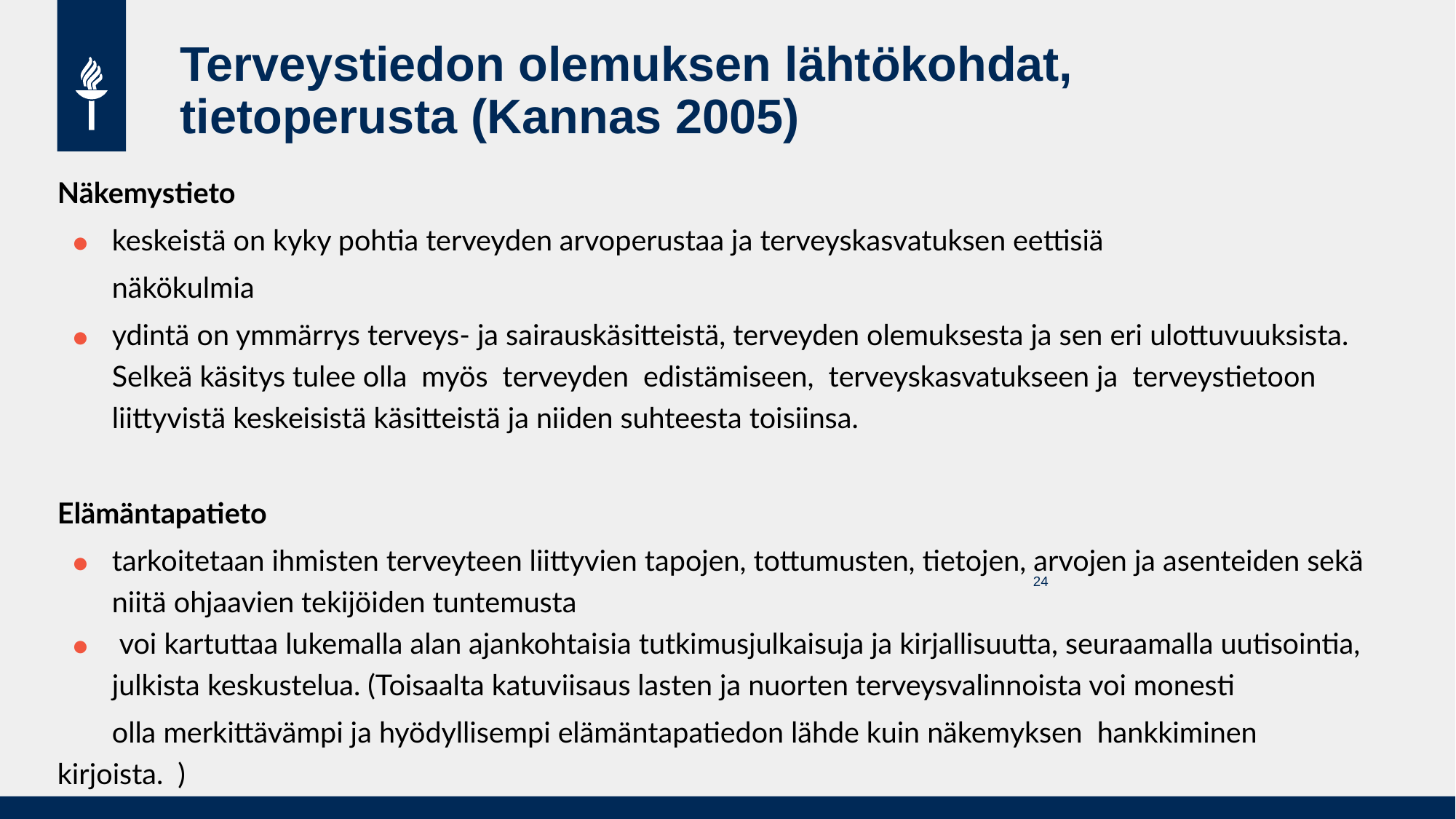

# Terveystiedon olemuksen lähtökohdat, tietoperusta (Kannas 2005)
Näkemystieto
keskeistä on kyky pohtia terveyden arvoperustaa ja terveyskasvatuksen eettisiä
näkökulmia
ydintä on ymmärrys terveys- ja sairauskäsitteistä, terveyden olemuksesta ja sen eri ulottuvuuksista. Selkeä käsitys tulee olla  myös  terveyden  edistämiseen,  terveyskasvatukseen ja  terveystietoon liittyvistä keskeisistä käsitteistä ja niiden suhteesta toisiinsa.

Elämäntapatieto
tarkoitetaan ihmisten terveyteen liittyvien tapojen, tottumusten, tietojen, arvojen ja asenteiden sekä niitä ohjaavien tekijöiden tuntemusta
 voi kartuttaa lukemalla alan ajankohtaisia tutkimusjulkaisuja ja kirjallisuutta, seuraamalla uutisointia, julkista keskustelua. (Toisaalta katuviisaus lasten ja nuorten terveysvalinnoista voi monesti
olla merkittävämpi ja hyödyllisempi elämäntapatiedon lähde kuin näkemyksen  hankkiminen  kirjoista.  )
24